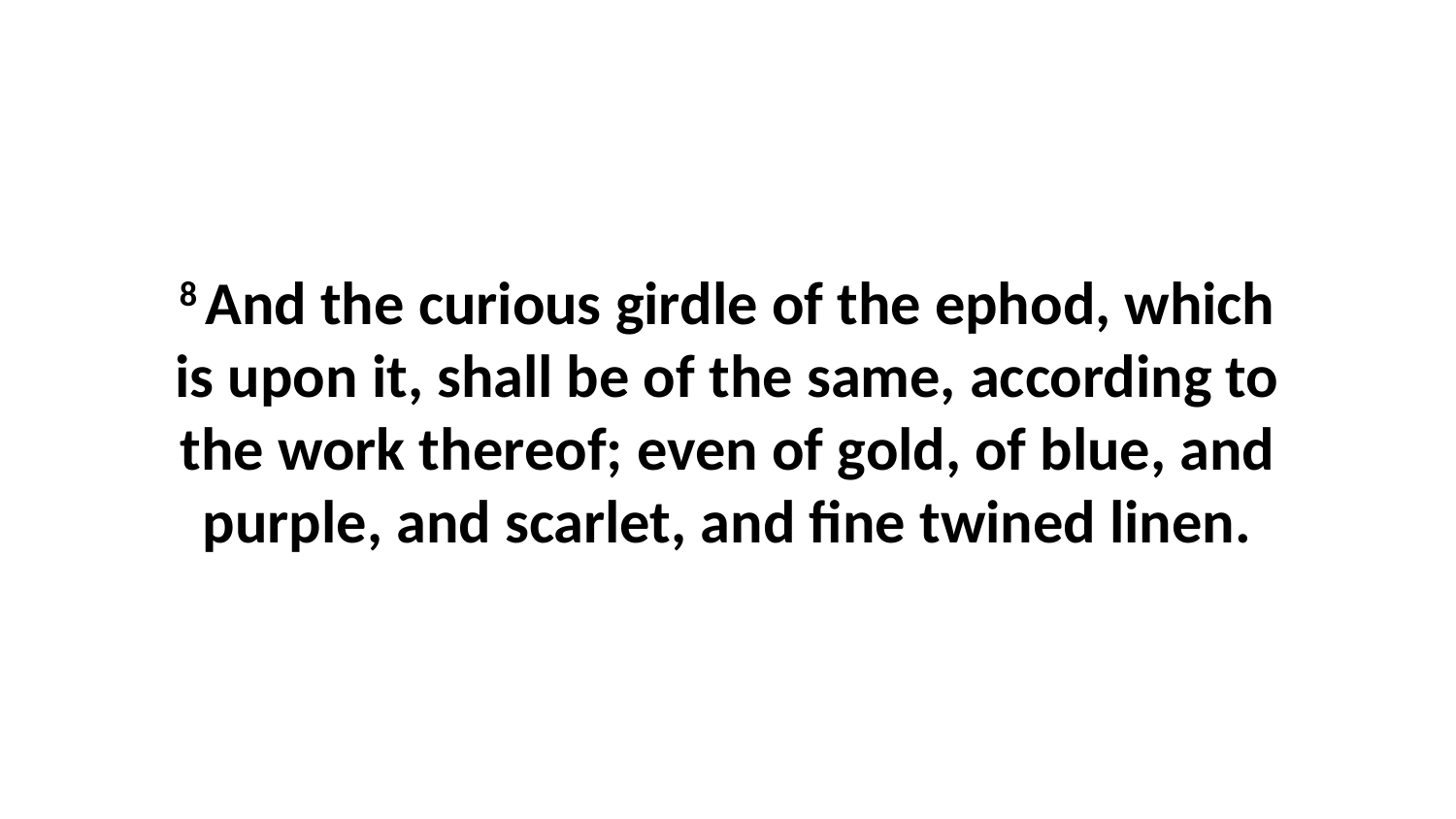

8 And the curious girdle of the ephod, which is upon it, shall be of the same, according to the work thereof; even of gold, of blue, and purple, and scarlet, and fine twined linen.